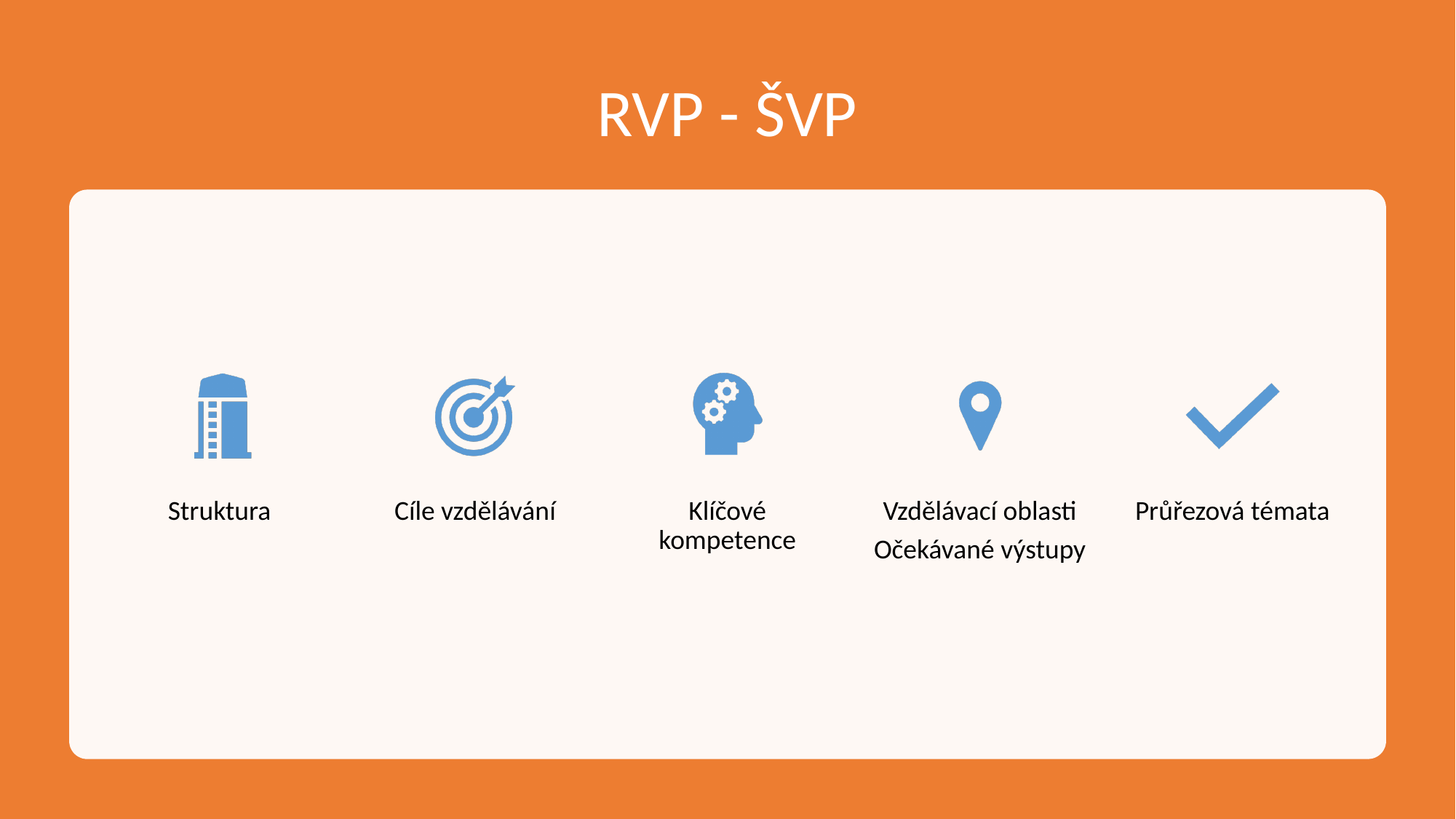

# RVP - ŠVP

Struktura
Cíle vzdělávání
Klíčové kompetence
Vzdělávací oblasti
Očekávané výstupy
Průřezová témata